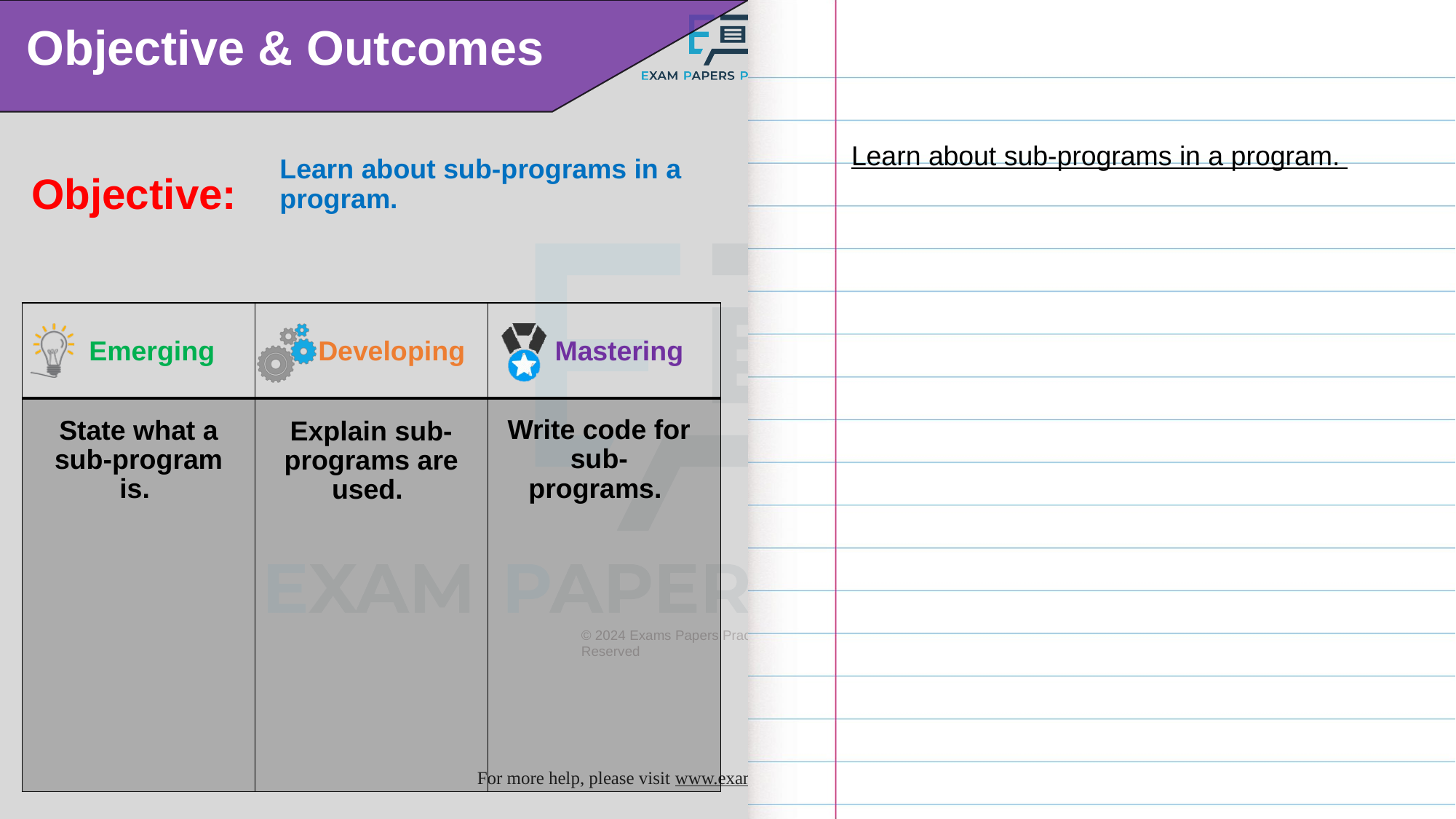

Learn about sub-programs in a program.
Learn about sub-programs in a program.
Write code for sub-programs.

State what a sub-program is.
Explain sub-programs are used.